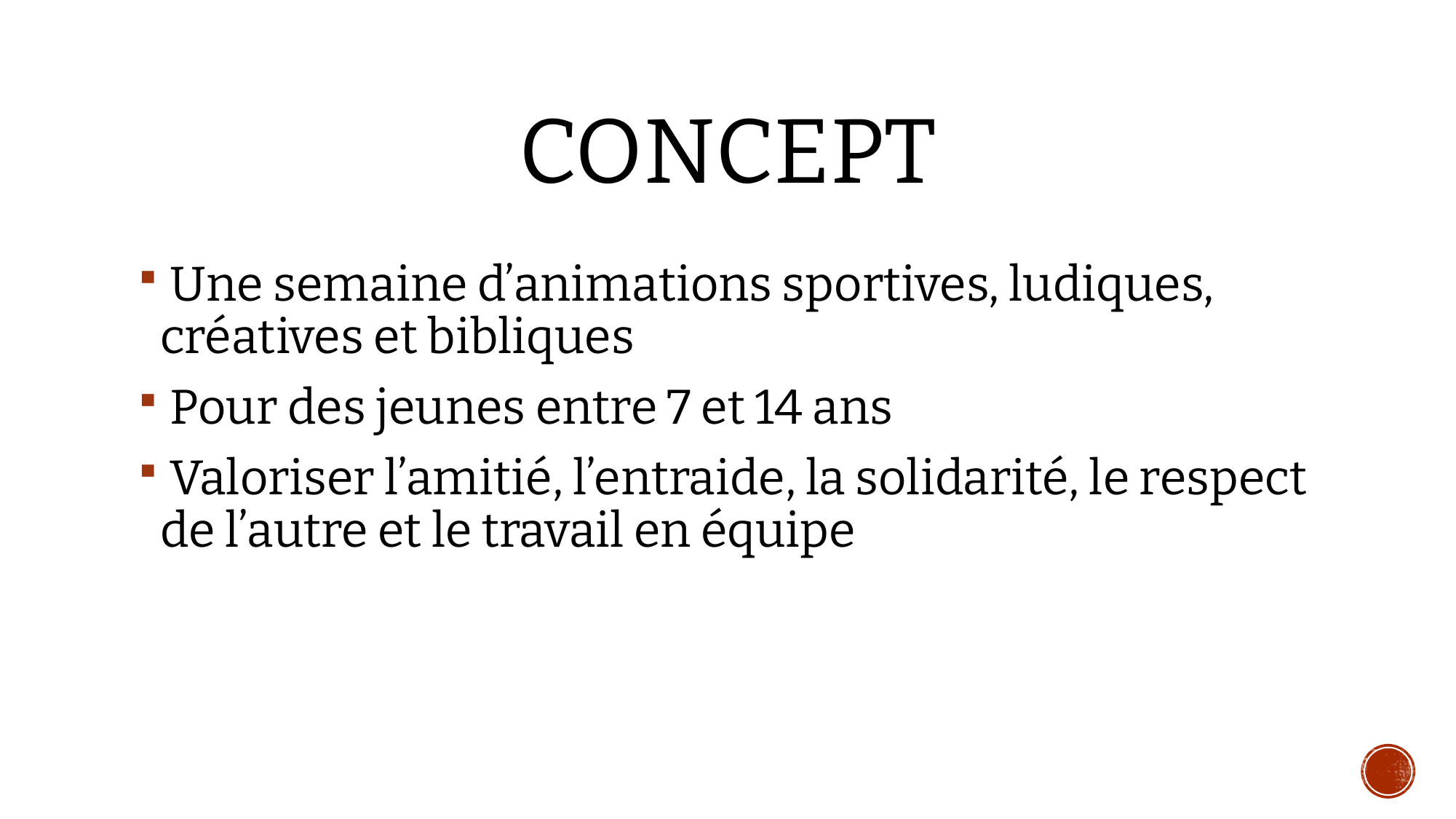

# CONCEPT
 Une semaine d’animations sportives, ludiques, créatives et bibliques
 Pour des jeunes entre 7 et 14 ans
 Valoriser l’amitié, l’entraide, la solidarité, le respect de l’autre et le travail en équipe